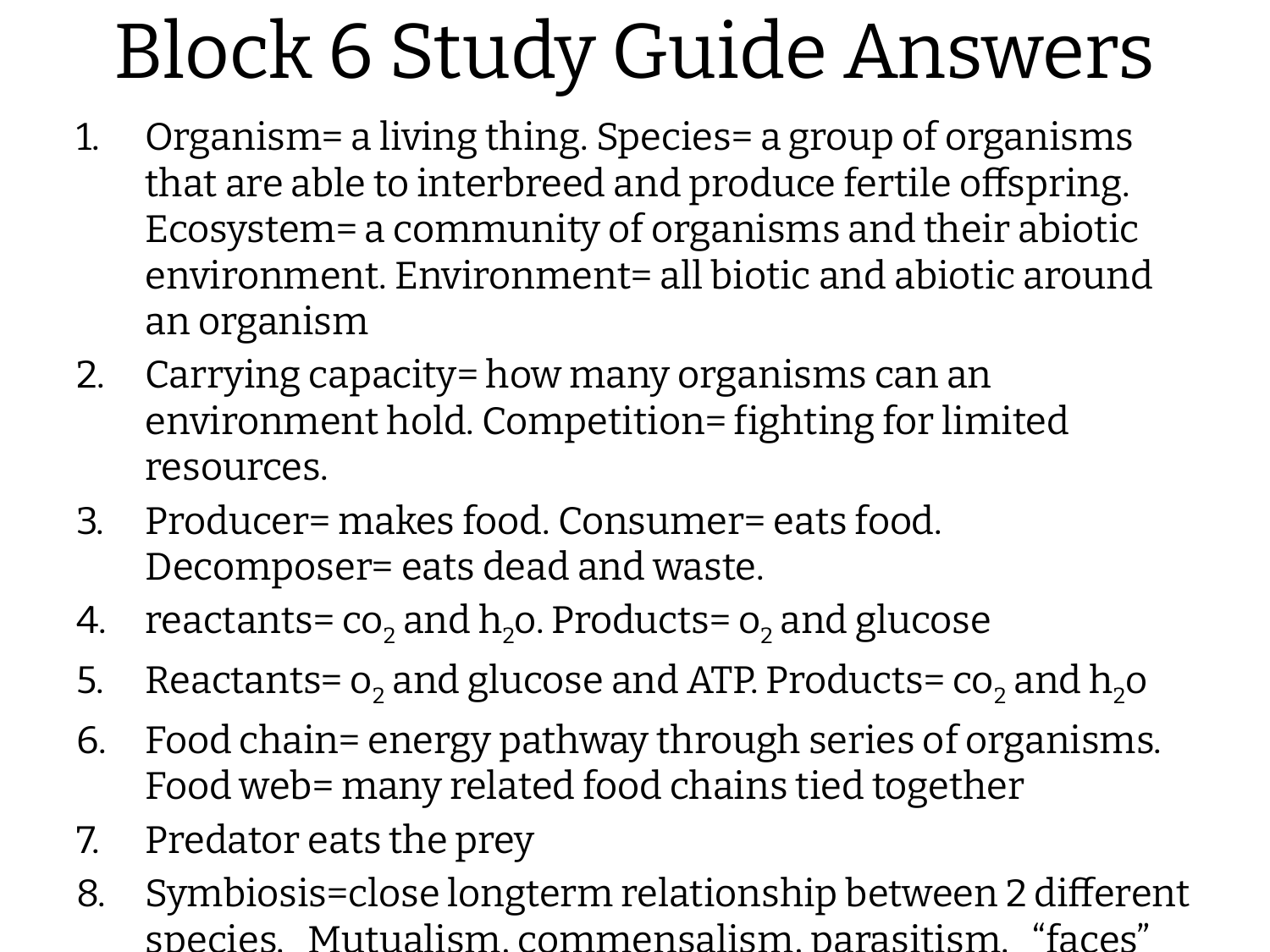

# Block 6 Study Guide Answers
Organism= a living thing. Species= a group of organisms that are able to interbreed and produce fertile offspring. Ecosystem= a community of organisms and their abiotic environment. Environment= all biotic and abiotic around an organism
Carrying capacity= how many organisms can an environment hold. Competition= fighting for limited resources.
Producer= makes food. Consumer= eats food. Decomposer= eats dead and waste.
reactants= co2 and h2o. Products= o2 and glucose
Reactants= o2 and glucose and ATP. Products= co2 and h2o
Food chain= energy pathway through series of organisms. Food web= many related food chains tied together
Predator eats the prey
Symbiosis=close longterm relationship between 2 different species.   Mutualism, commensalism, parasitism.   “faces”